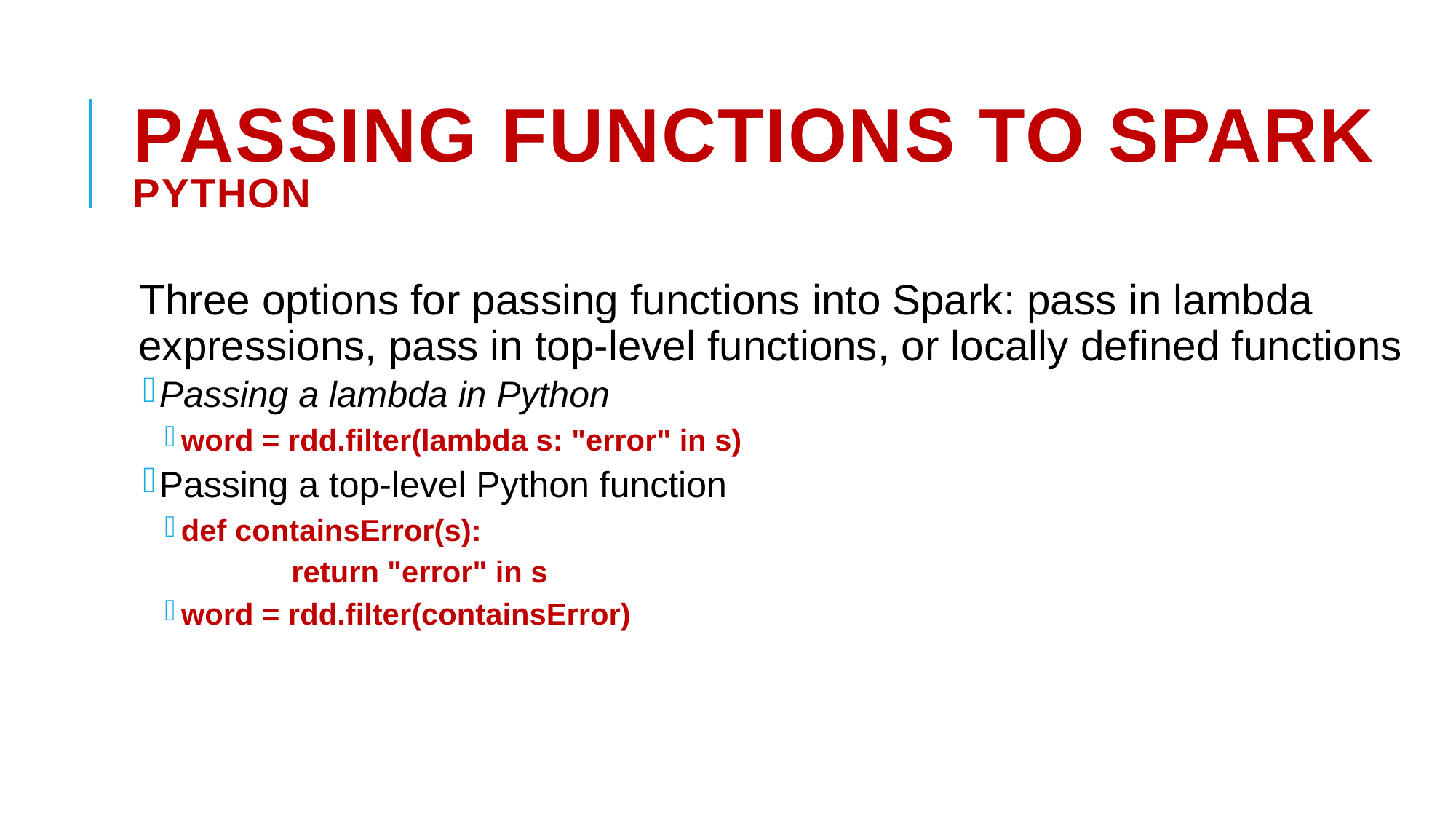

# Passing Functions to Spark Python
Three options for passing functions into Spark: pass in lambda expressions, pass in top-level functions, or locally defined functions
Passing a lambda in Python
word = rdd.filter(lambda s: "error" in s)
Passing a top-level Python function
def containsError(s):
return "error" in s
word = rdd.filter(containsError)